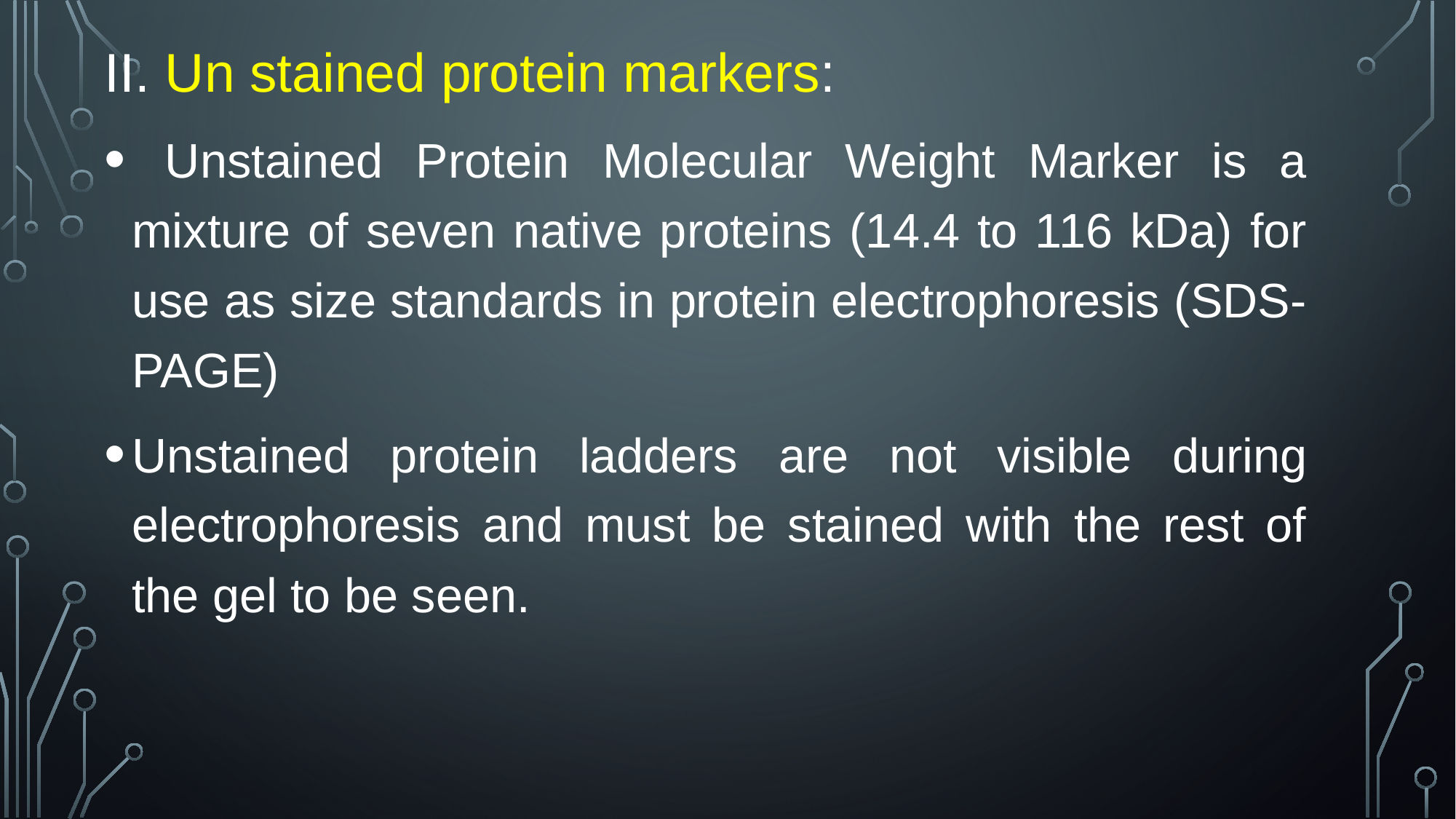

II. Un stained protein markers:
 Unstained Protein Molecular Weight Marker is a mixture of seven native proteins (14.4 to 116 kDa) for use as size standards in protein electrophoresis (SDS-PAGE)
Unstained protein ladders are not visible during electrophoresis and must be stained with the rest of the gel to be seen.